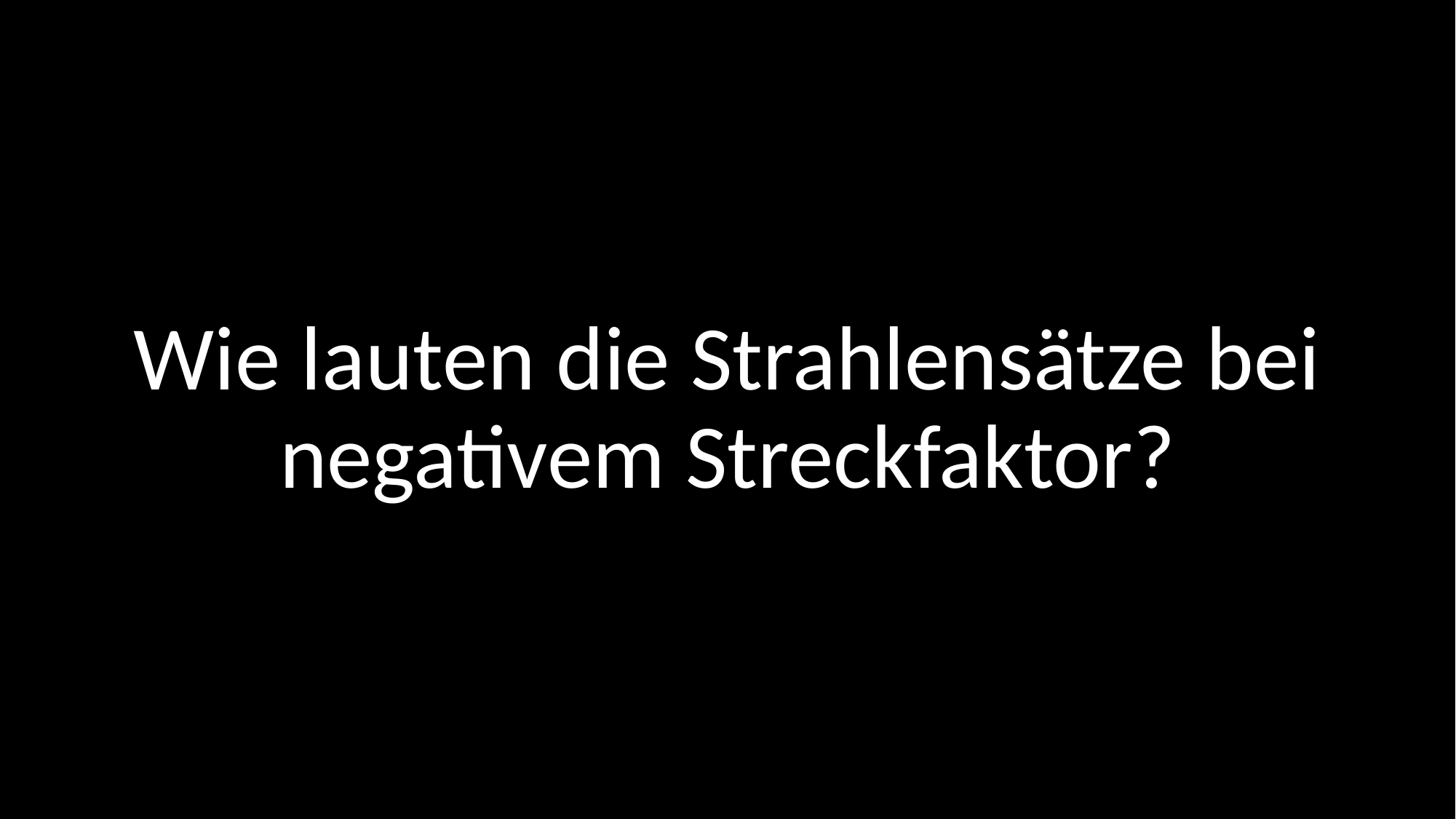

Wie lauten die Strahlensätze bei negativem Streckfaktor?